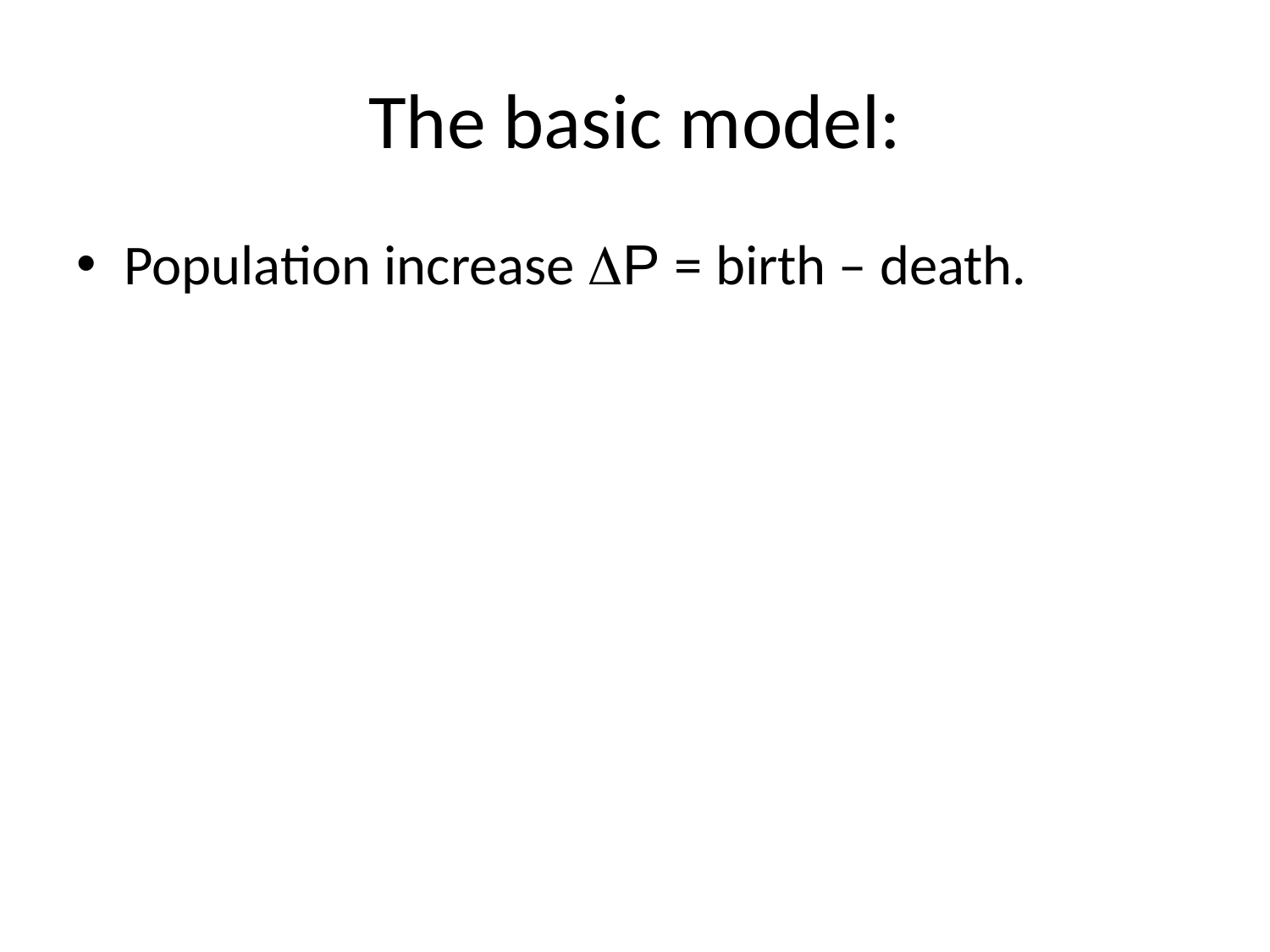

# The basic model:
Population increase ΔP = birth – death.